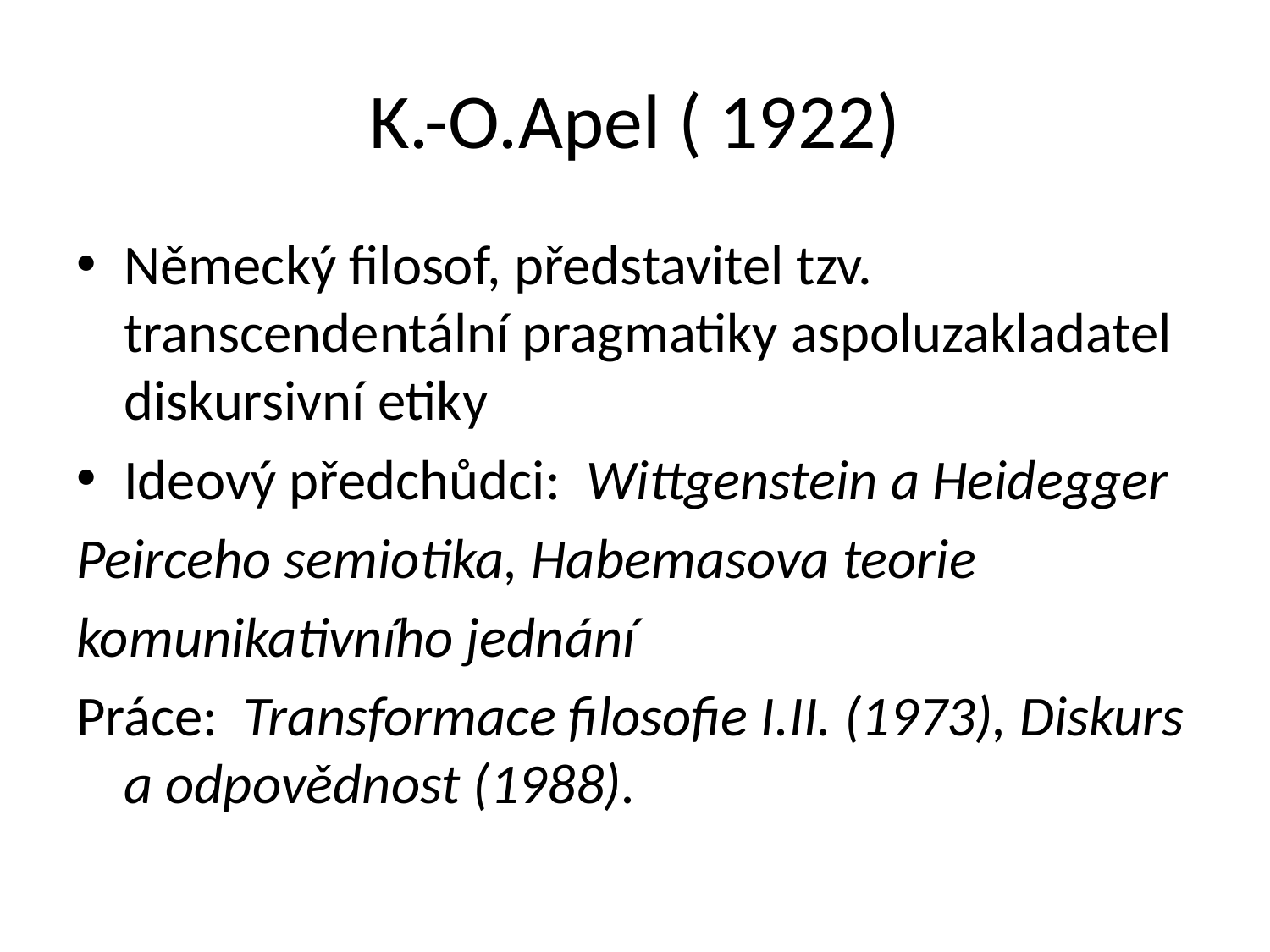

# K.-O.Apel ( 1922)
Německý filosof, představitel tzv. transcendentální pragmatiky aspoluzakladatel diskursivní etiky
Ideový předchůdci:  Wittgenstein a Heidegger
Peirceho semiotika, Habemasova teorie
komunikativního jednání
Práce:  Transformace filosofie I.II. (1973), Diskurs a odpovědnost (1988).